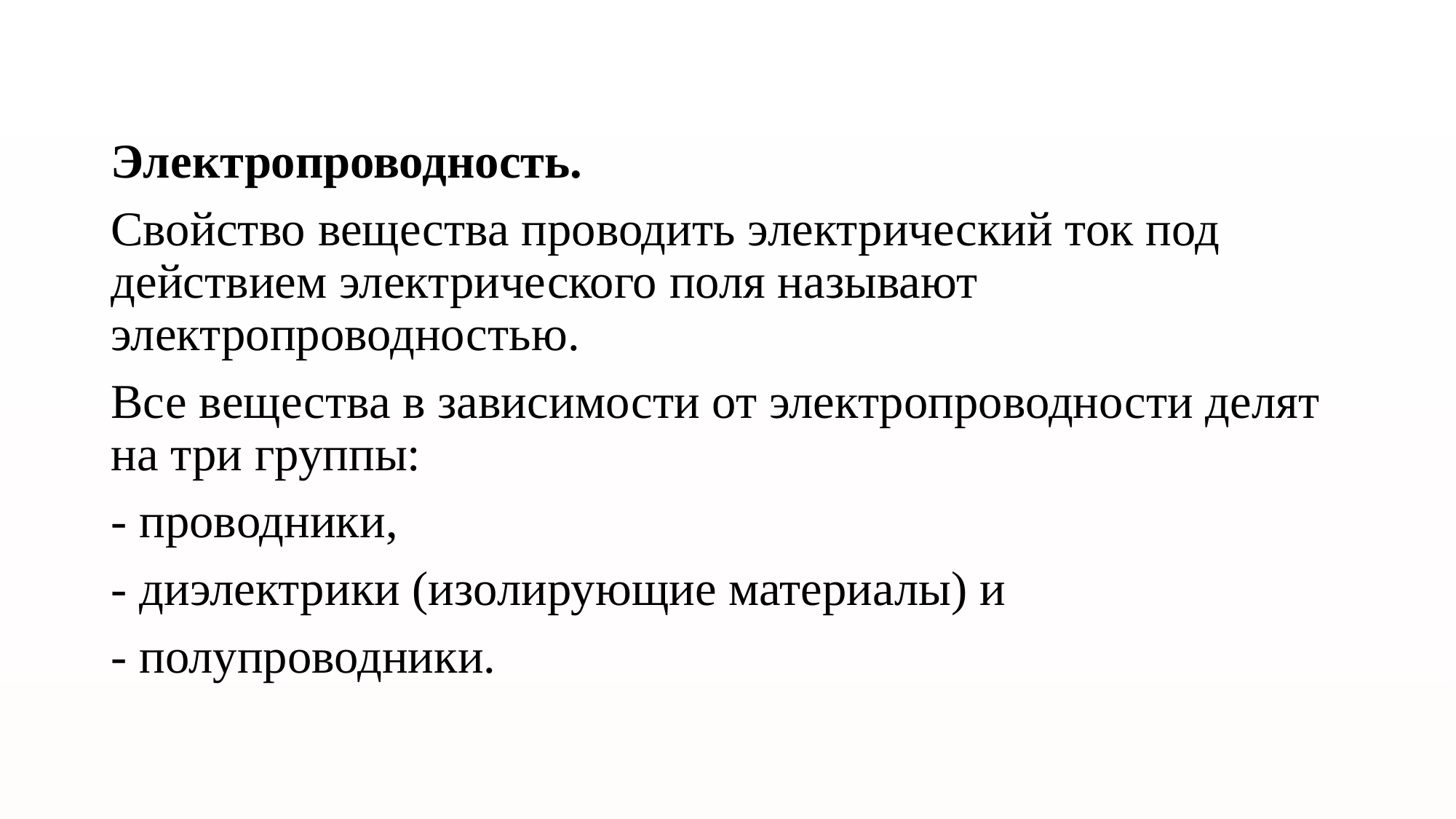

Электропроводность.
Свойство вещества проводить электрический ток под действием электрического поля называют электропроводностью.
Все вещества в зависимости от электропроводности делят на три группы:
- проводники,
- диэлектрики (изолирующие материалы) и
- полупроводники.